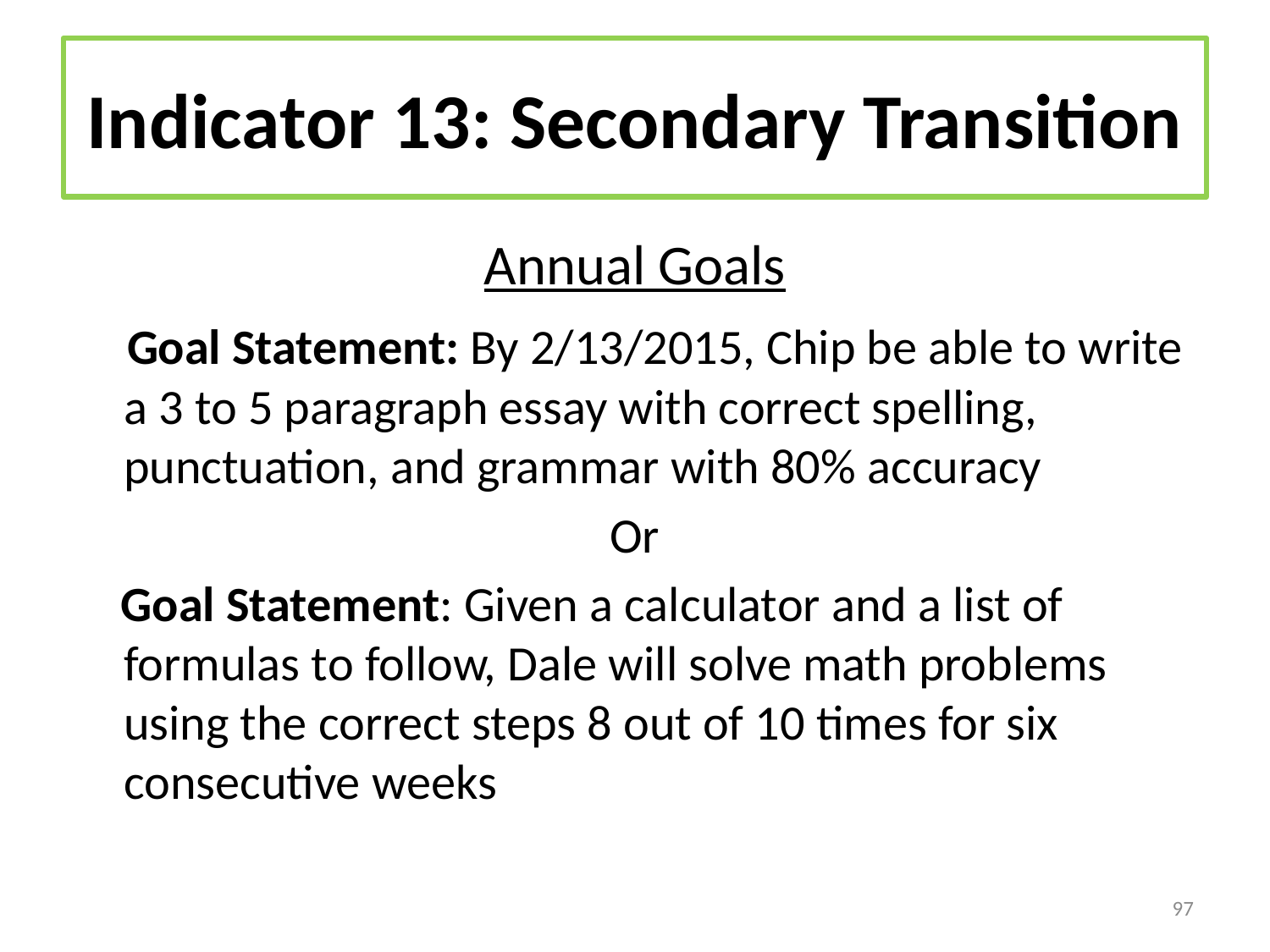

# Indicator 13: Secondary Transition
Annual Goals
    Goal Statement: By 2/13/2015, Chip be able to write a 3 to 5 paragraph essay with correct spelling, punctuation, and grammar with 80% accuracy
Or
    Goal Statement: Given a calculator and a list of formulas to follow, Dale will solve math problems using the correct steps 8 out of 10 times for six consecutive weeks

97